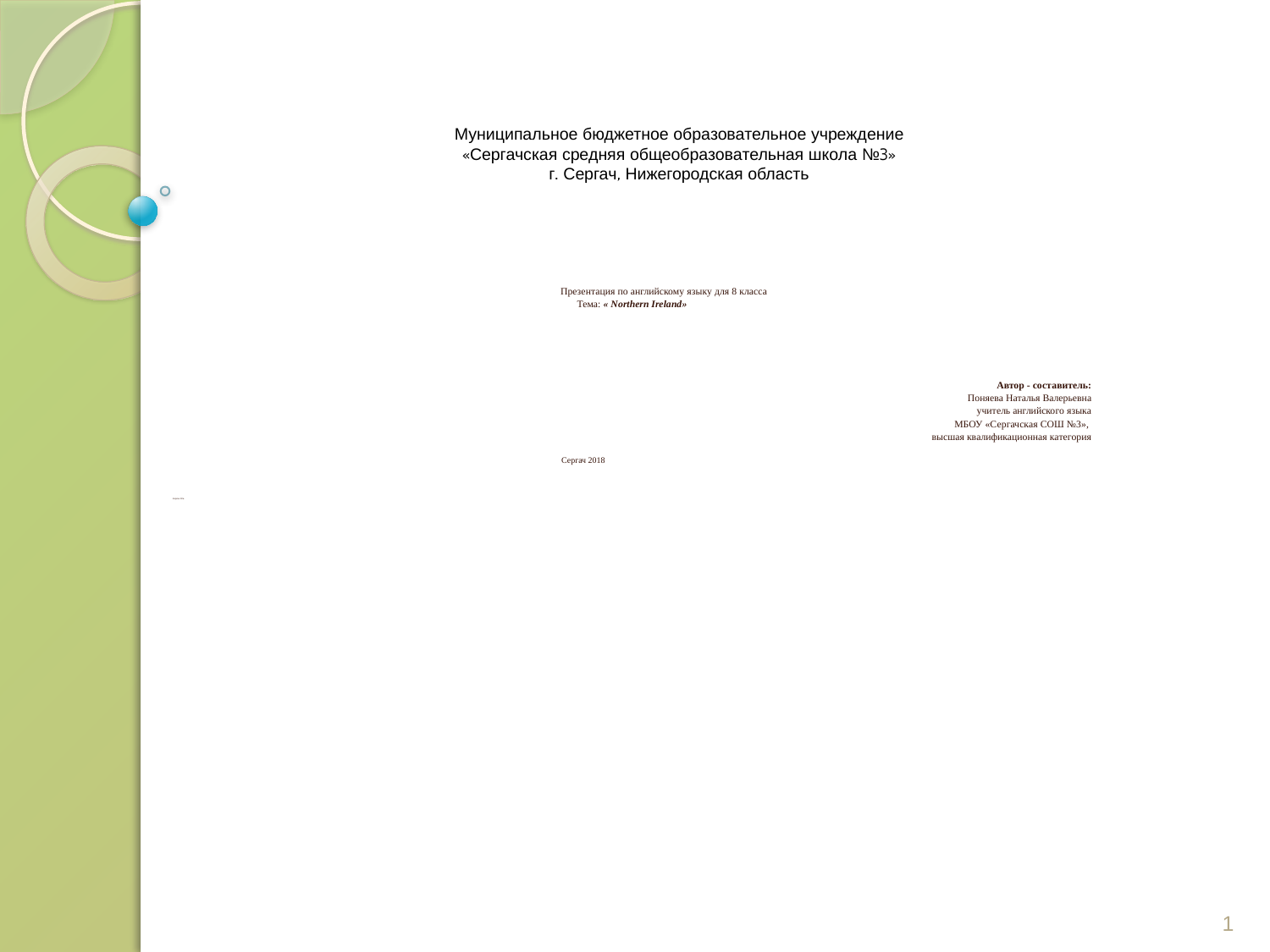

# Муниципальное бюджетное образовательное учреждение «Сергачская средняя общеобразовательная школа №3» г. Сергач, Нижегородская область

                         Презентация по английскому языку для 8 класса
Тема: « Northern Ireland»

 Автор - составитель:
Поняева Наталья Валерьевна
учитель английского языка
                                                                          МБОУ «Сергачская СОШ №3»,
высшая квалификационная категория

Сергач 2018

Сергач 2016

1